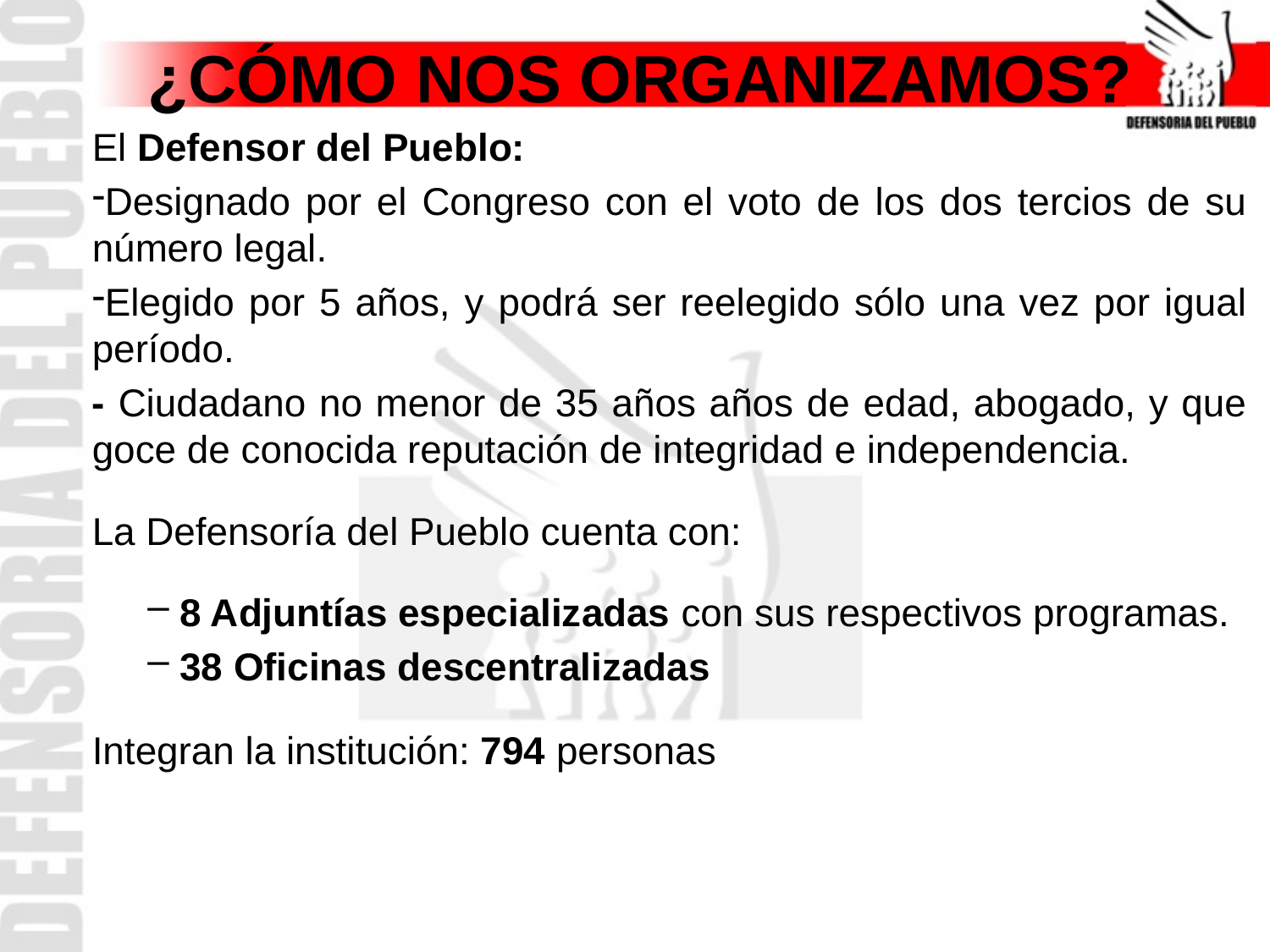

¿CÓMO NOS ORGANIZAMOS?
El Defensor del Pueblo:
Designado por el Congreso con el voto de los dos tercios de su número legal.
Elegido por 5 años, y podrá ser reelegido sólo una vez por igual período.
- Ciudadano no menor de 35 años años de edad, abogado, y que goce de conocida reputación de integridad e independencia.

La Defensoría del Pueblo cuenta con:

 8 Adjuntías especializadas con sus respectivos programas.
 38 Oficinas descentralizadas

Integran la institución: 794 personas